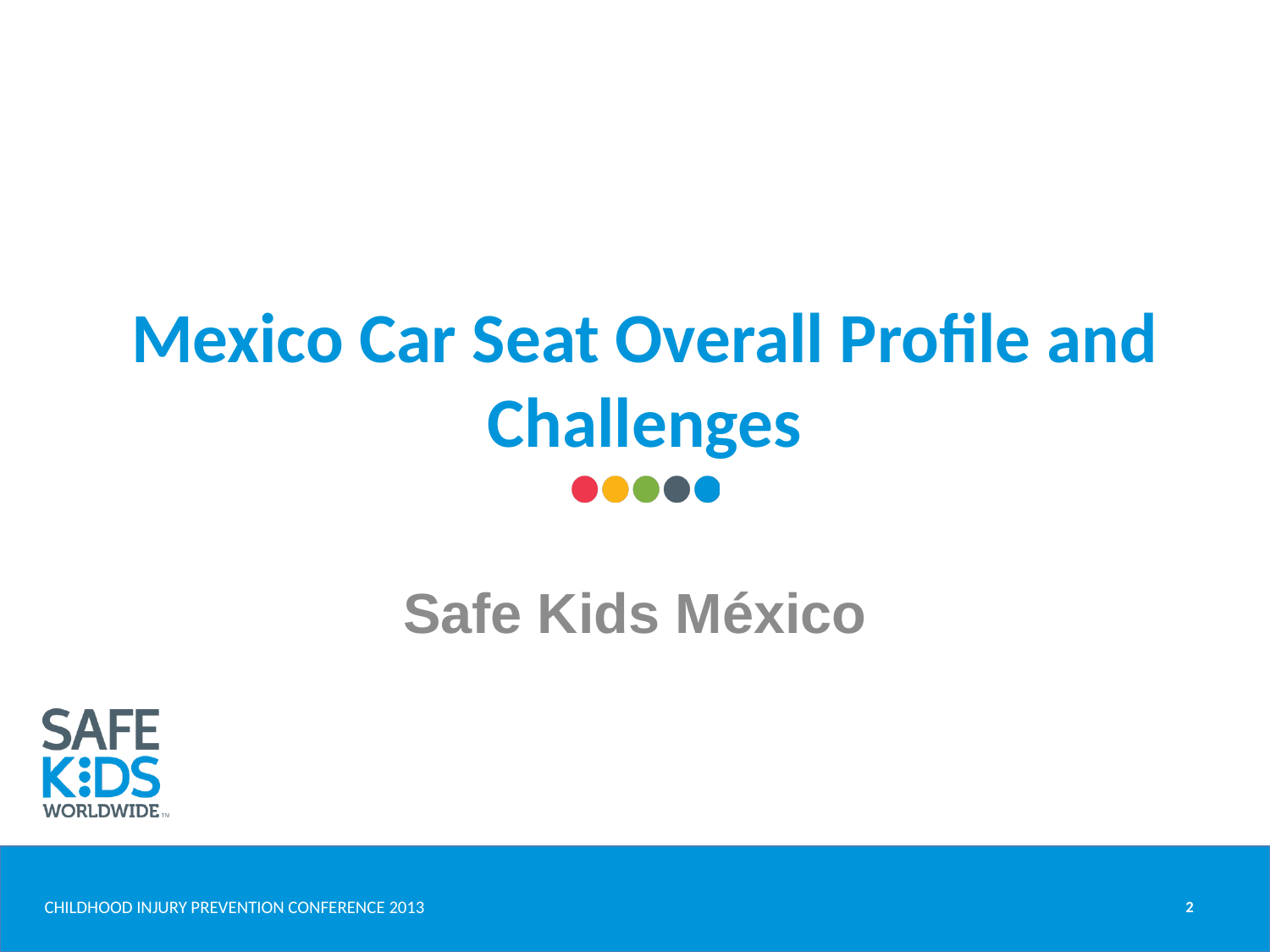

# Mexico Car Seat Overall Profile and Challenges
Safe Kids México
2